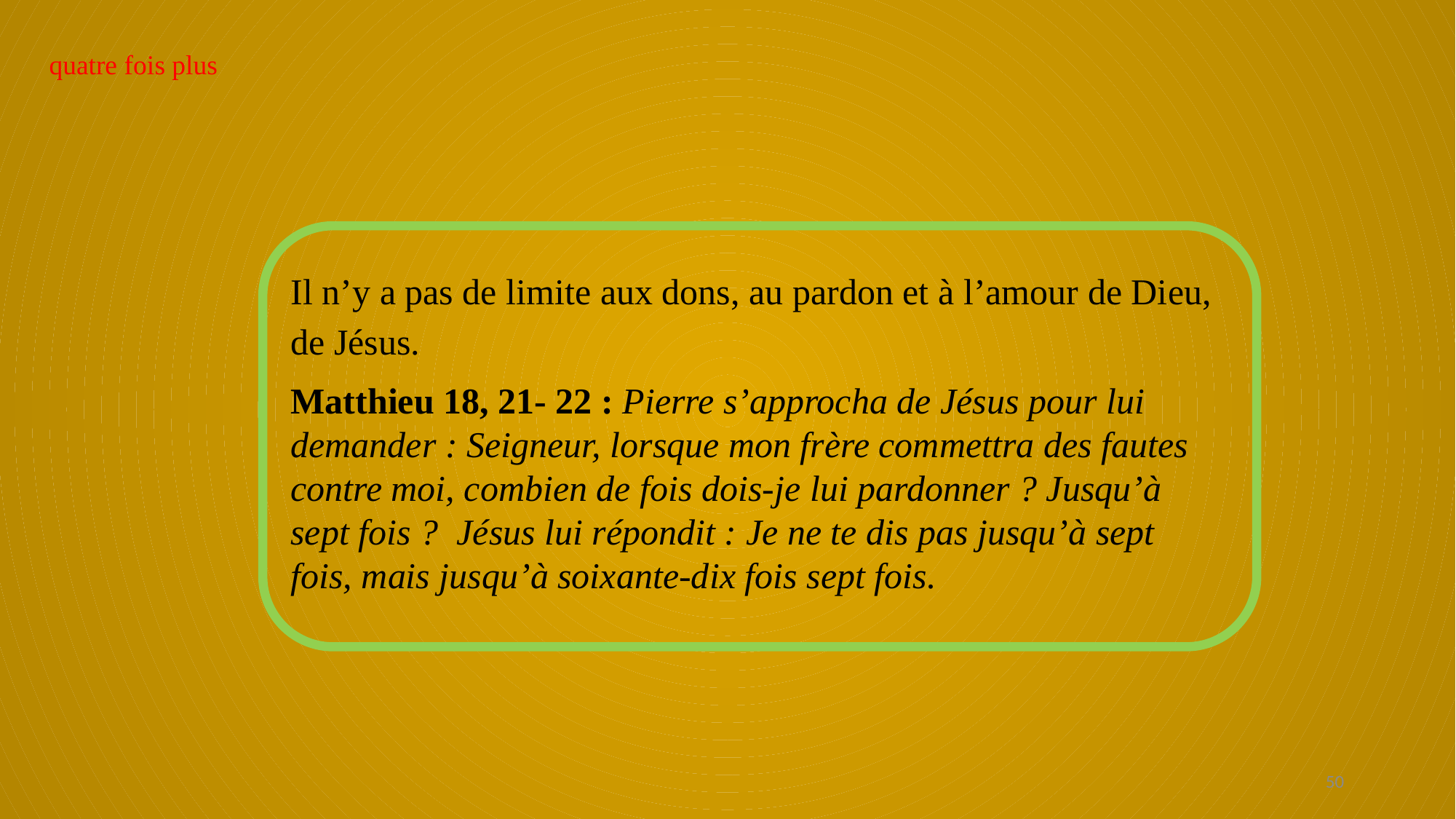

quatre fois plus

Il n’y a pas de limite aux dons, au pardon et à l’amour de Dieu, de Jésus.
Matthieu 18, 21- 22 : Pierre s’approcha de Jésus pour lui demander : Seigneur, lorsque mon frère commettra des fautes contre moi, combien de fois dois-je lui pardonner ? Jusqu’à sept fois ?  Jésus lui répondit : Je ne te dis pas jusqu’à sept fois, mais jusqu’à soixante-dix fois sept fois.
50